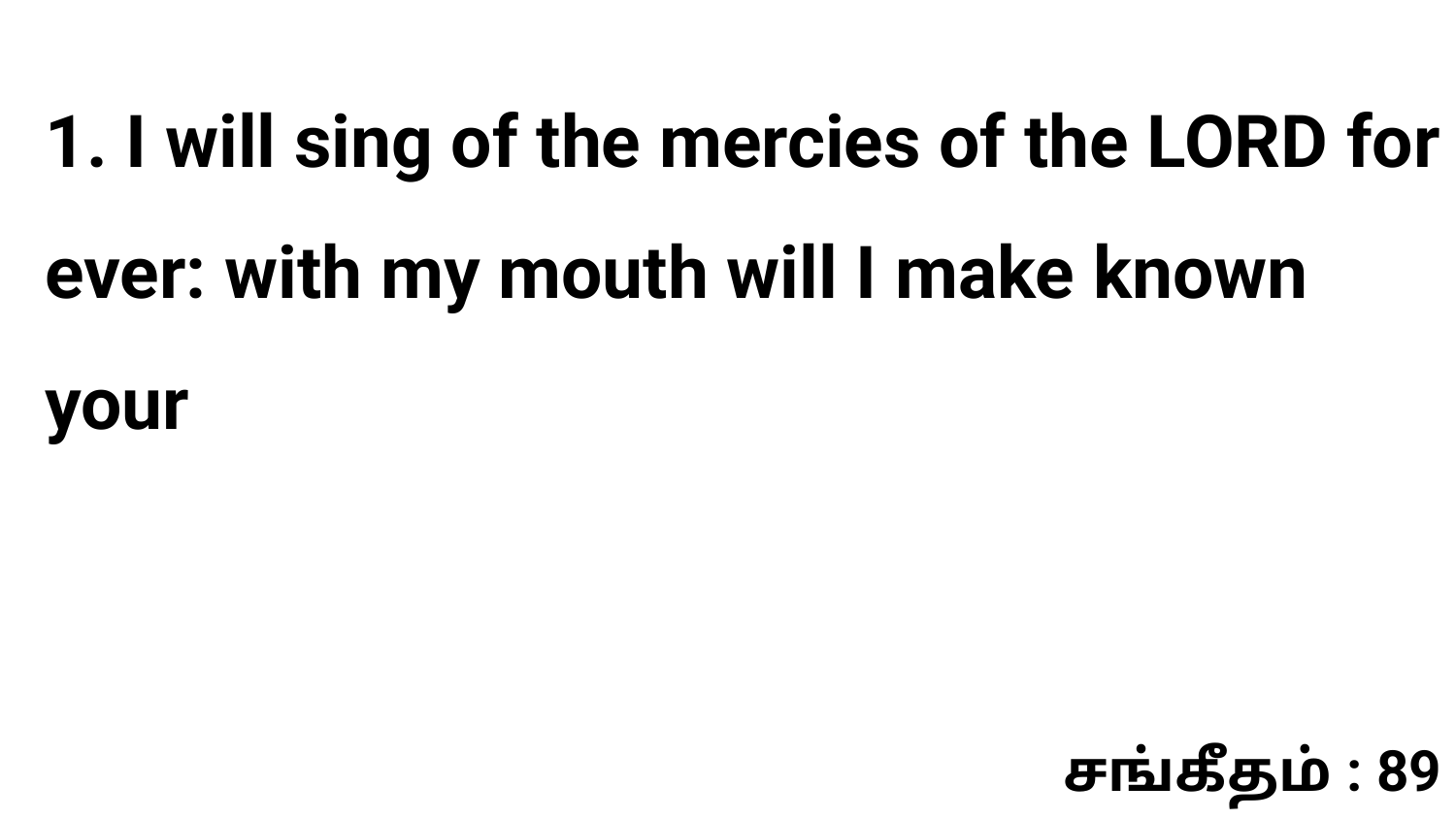

1. I will sing of the mercies of the LORD for ever: with my mouth will I make known your
சங்கீதம் : 89